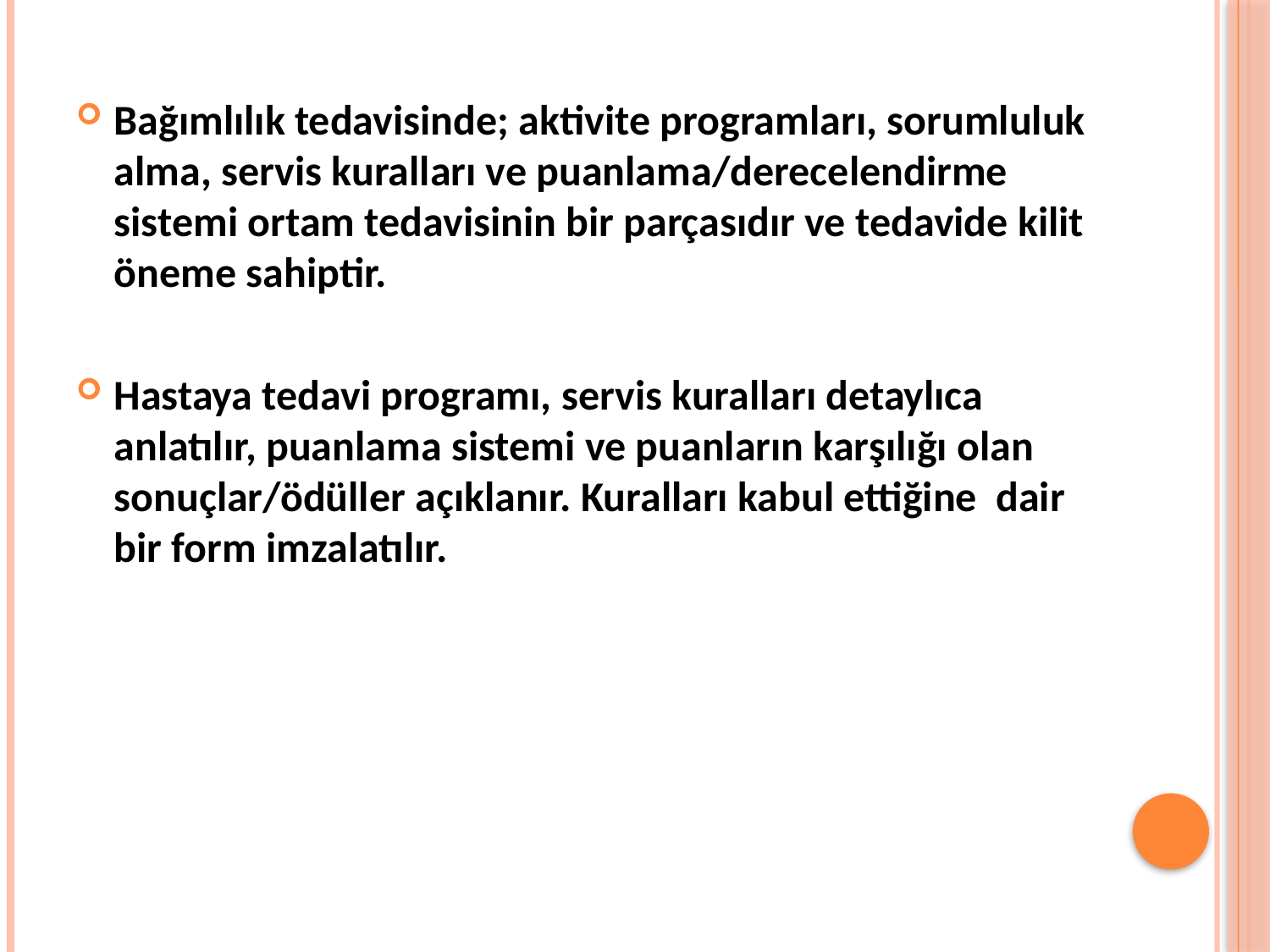

Bağımlılık tedavisinde; aktivite programları, sorumluluk alma, servis kuralları ve puanlama/derecelendirme sistemi ortam tedavisinin bir parçasıdır ve tedavide kilit öneme sahiptir.

Hastaya tedavi programı, servis kuralları detaylıca anlatılır, puanlama sistemi ve puanların karşılığı olan sonuçlar/ödüller açıklanır. Kuralları kabul ettiğine  dair bir form imzalatılır.